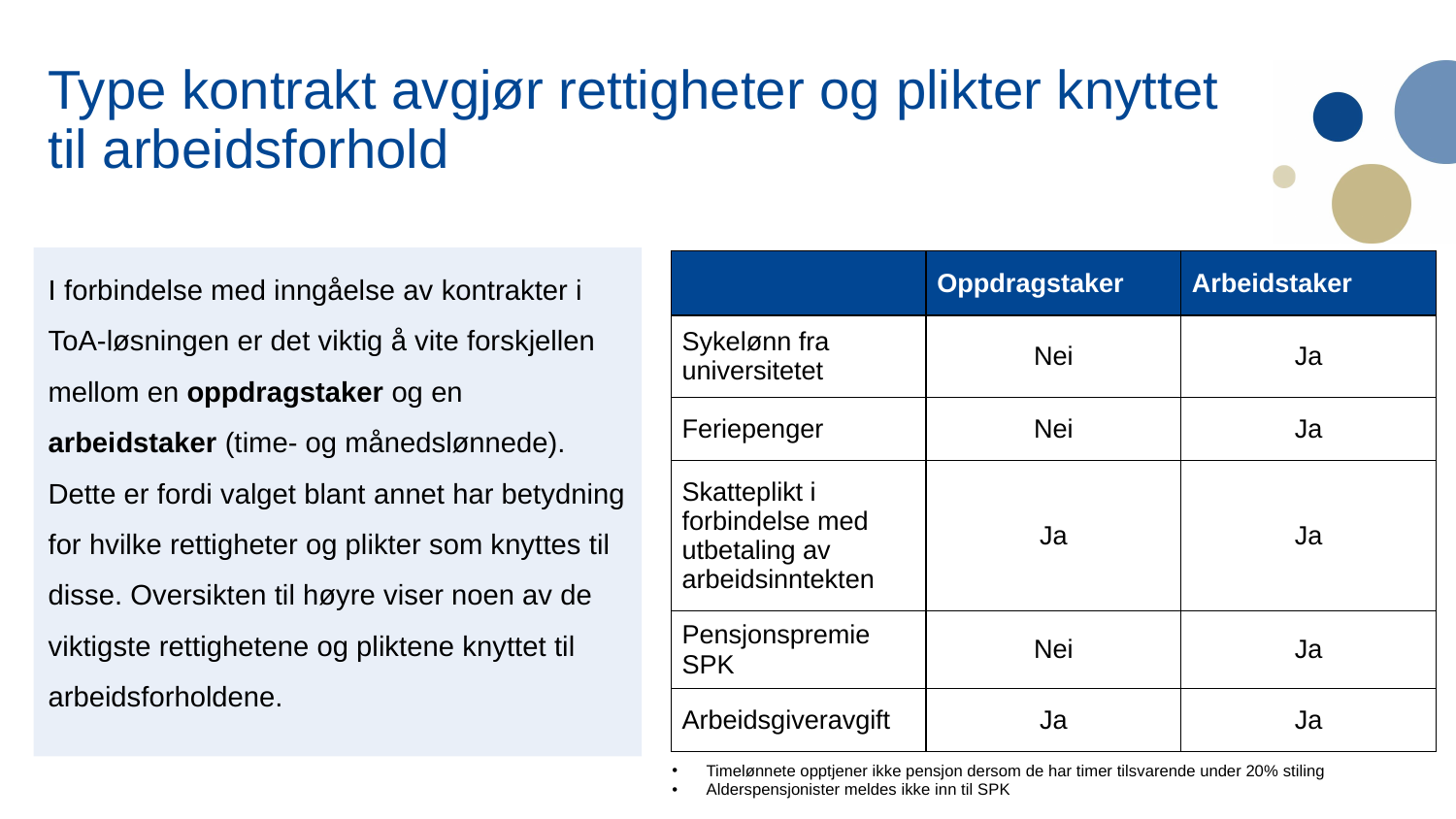

Type kontrakt avgjør rettigheter og plikter knyttet til arbeidsforhold
|  | Oppdragstaker | Arbeidstaker |
| --- | --- | --- |
| Sykelønn fra universitetet | Nei | Ja |
| Feriepenger | Nei | Ja |
| Skatteplikt i forbindelse med utbetaling av arbeidsinntekten | Ja | Ja |
| Pensjonspremie SPK | Nei | Ja |
| Arbeidsgiveravgift | Ja | Ja |
I forbindelse med inngåelse av kontrakter i ToA-løsningen er det viktig å vite forskjellen mellom en oppdragstaker og en arbeidstaker (time- og månedslønnede). Dette er fordi valget blant annet har betydning for hvilke rettigheter og plikter som knyttes til disse. Oversikten til høyre viser noen av de viktigste rettighetene og pliktene knyttet til arbeidsforholdene.

Timelønnete opptjener ikke pensjon dersom de har timer tilsvarende under 20% stiling
Alderspensjonister meldes ikke inn til SPK